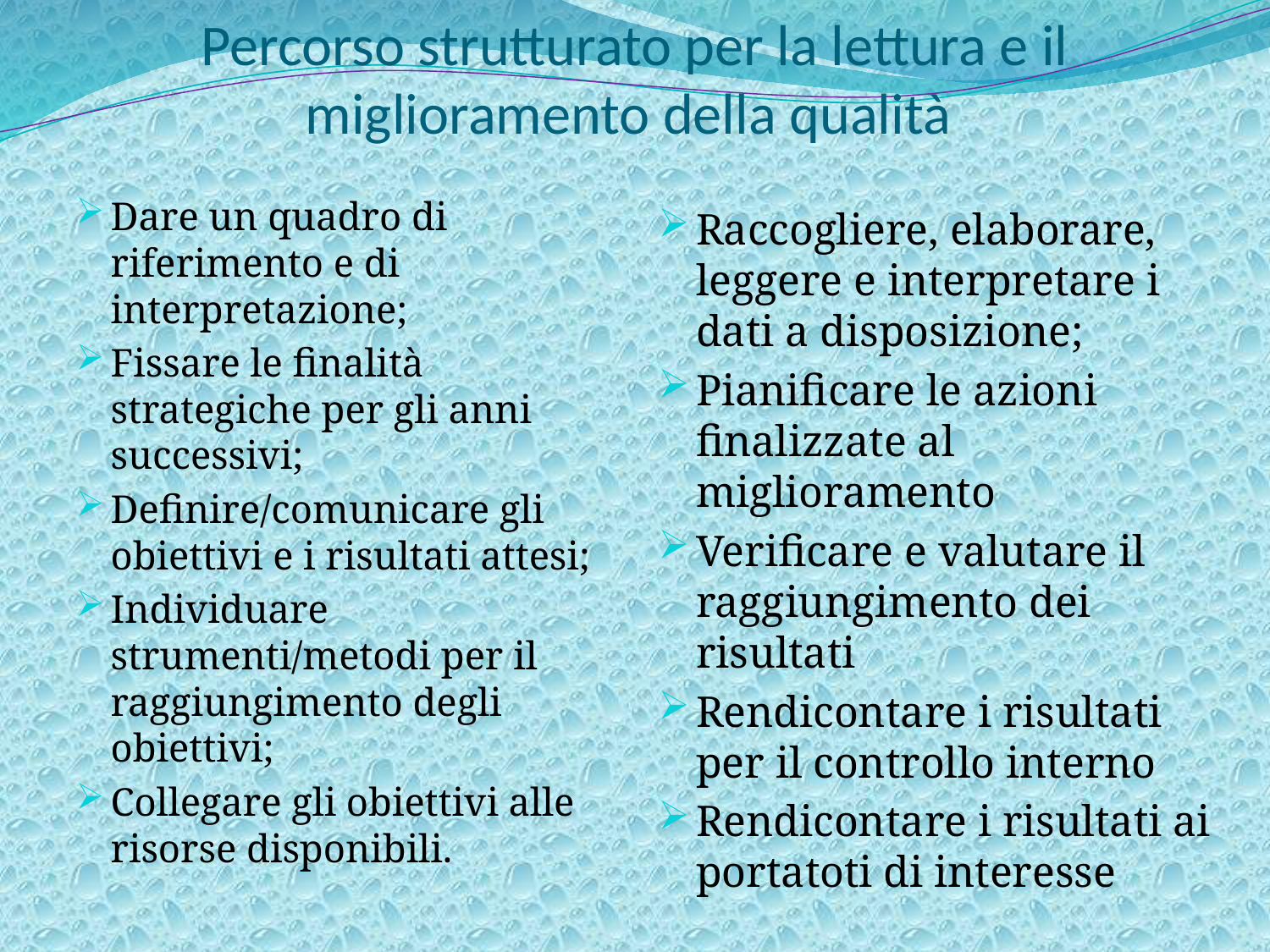

# Percorso strutturato per la lettura e il miglioramento della qualità
Dare un quadro di riferimento e di interpretazione;
Fissare le finalità strategiche per gli anni successivi;
Definire/comunicare gli obiettivi e i risultati attesi;
Individuare strumenti/metodi per il raggiungimento degli obiettivi;
Collegare gli obiettivi alle risorse disponibili.

Raccogliere, elaborare, leggere e interpretare i dati a disposizione;
Pianificare le azioni finalizzate al miglioramento
Verificare e valutare il raggiungimento dei risultati
Rendicontare i risultati per il controllo interno
Rendicontare i risultati ai portatoti di interesse